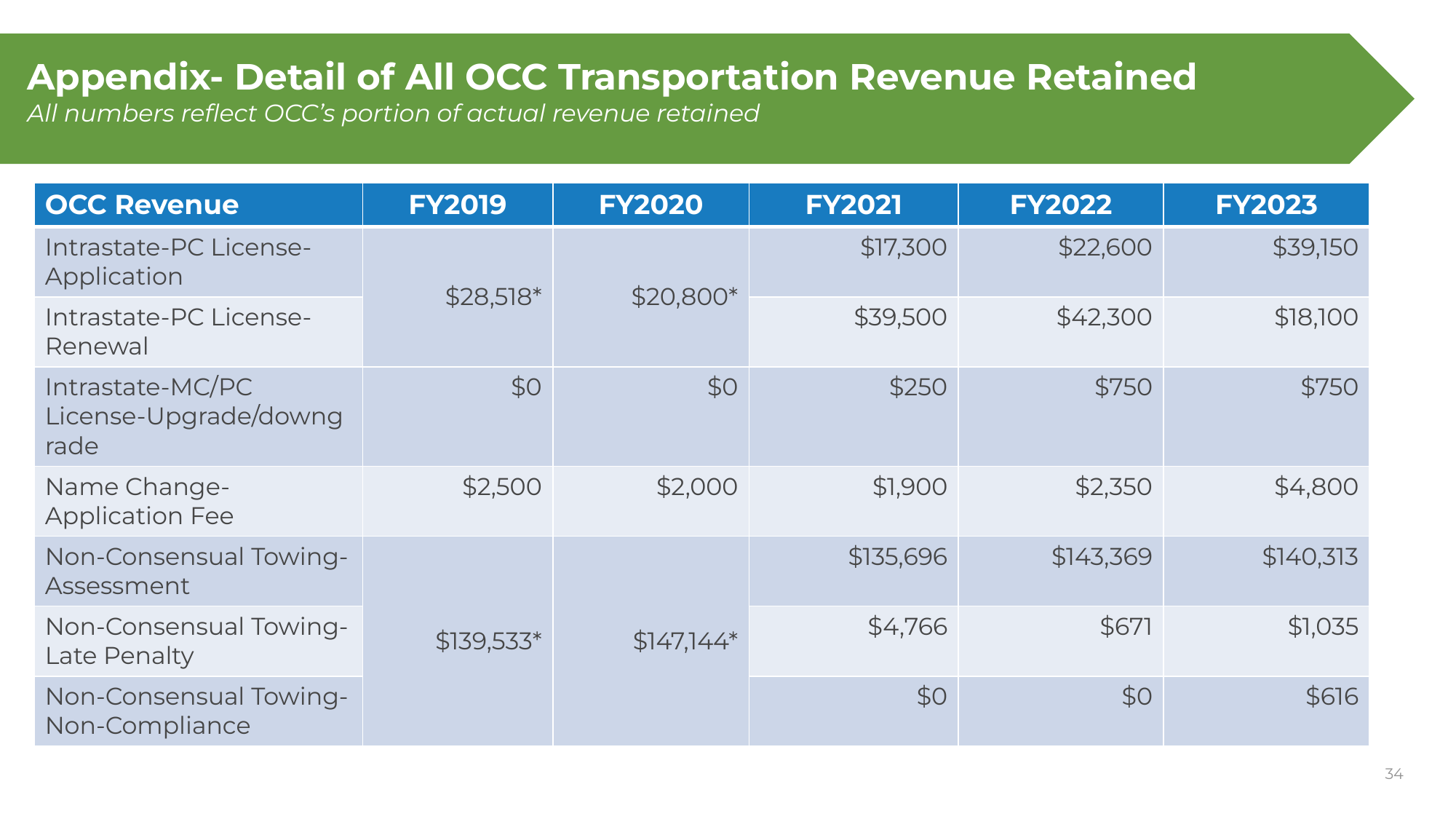

# Appendix- Detail of All OCC Transportation Revenue Retained All numbers reflect OCC’s portion of actual revenue retained
| OCC Revenue | FY2019 | FY2020 | FY2021 | FY2022 | FY2023 |
| --- | --- | --- | --- | --- | --- |
| Intrastate-PC License-Application | $28,518\* | $20,800\* | $17,300 | $22,600 | $39,150 |
| Intrastate-PC License- Renewal |  |  | $39,500 | $42,300 | $18,100 |
| Intrastate-MC/PC License-Upgrade/downgrade | $0 | $0 | $250 | $750 | $750 |
| Name Change-Application Fee | $2,500 | $2,000 | $1,900 | $2,350 | $4,800 |
| Non-Consensual Towing-Assessment | $139,533\* | $147,144\* | $135,696 | $143,369 | $140,313 |
| Non-Consensual Towing-Late Penalty |  |  | $4,766 | $671 | $1,035 |
| Non-Consensual Towing-Non-Compliance |  |  | $0 | $0 | $616 |

34